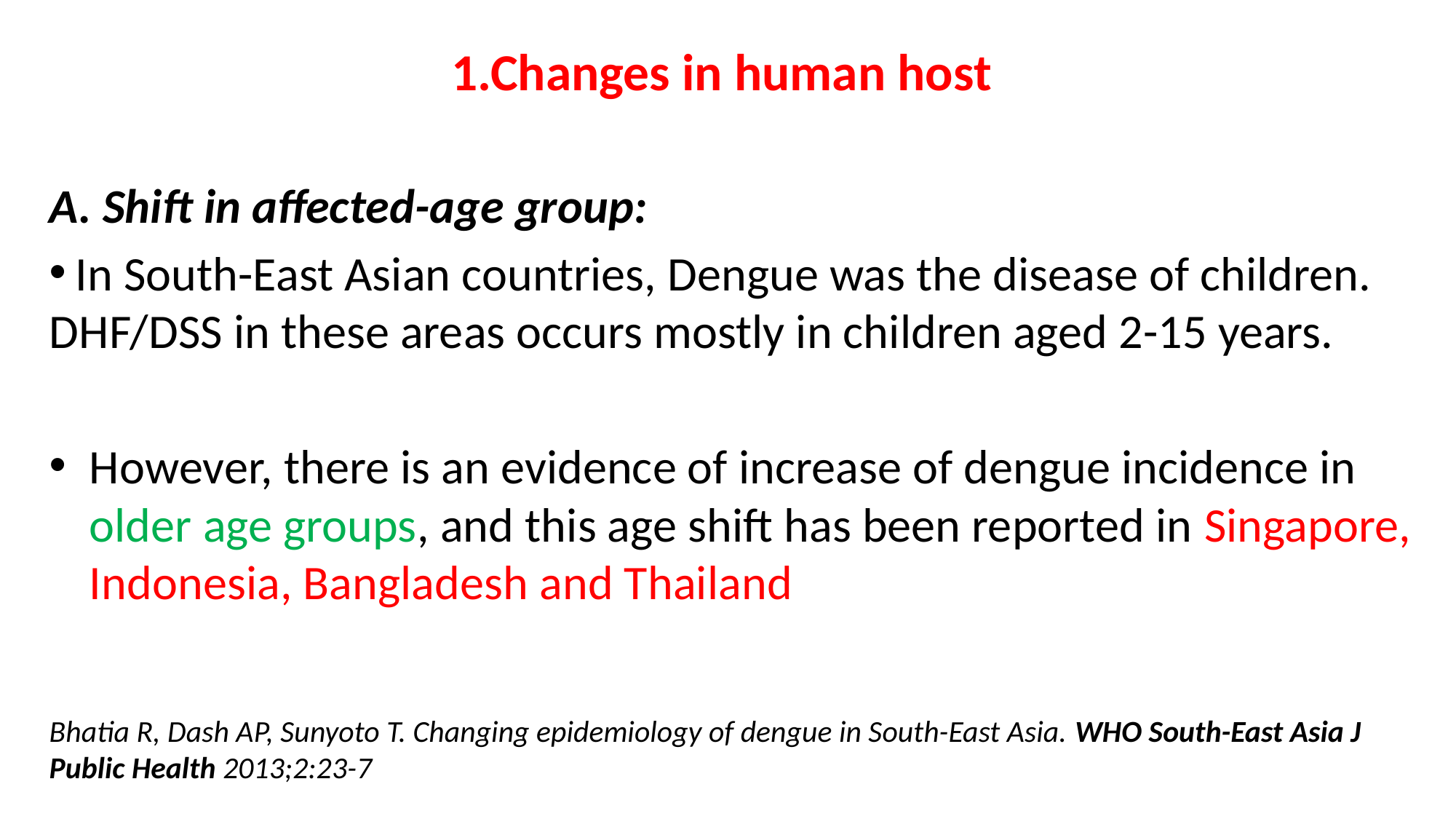

# 1.Changes in human host
A. Shift in affected-age group:
 In South-East Asian countries, Dengue was the disease of children.  DHF/DSS in these areas occurs mostly in children aged 2-15 years.

However, there is an evidence of increase of dengue incidence in older age groups, and this age shift has been reported in Singapore, Indonesia, Bangladesh and Thailand

Bhatia R, Dash AP, Sunyoto T. Changing epidemiology of dengue in South-East Asia. WHO South-East Asia J Public Health 2013;2:23-7